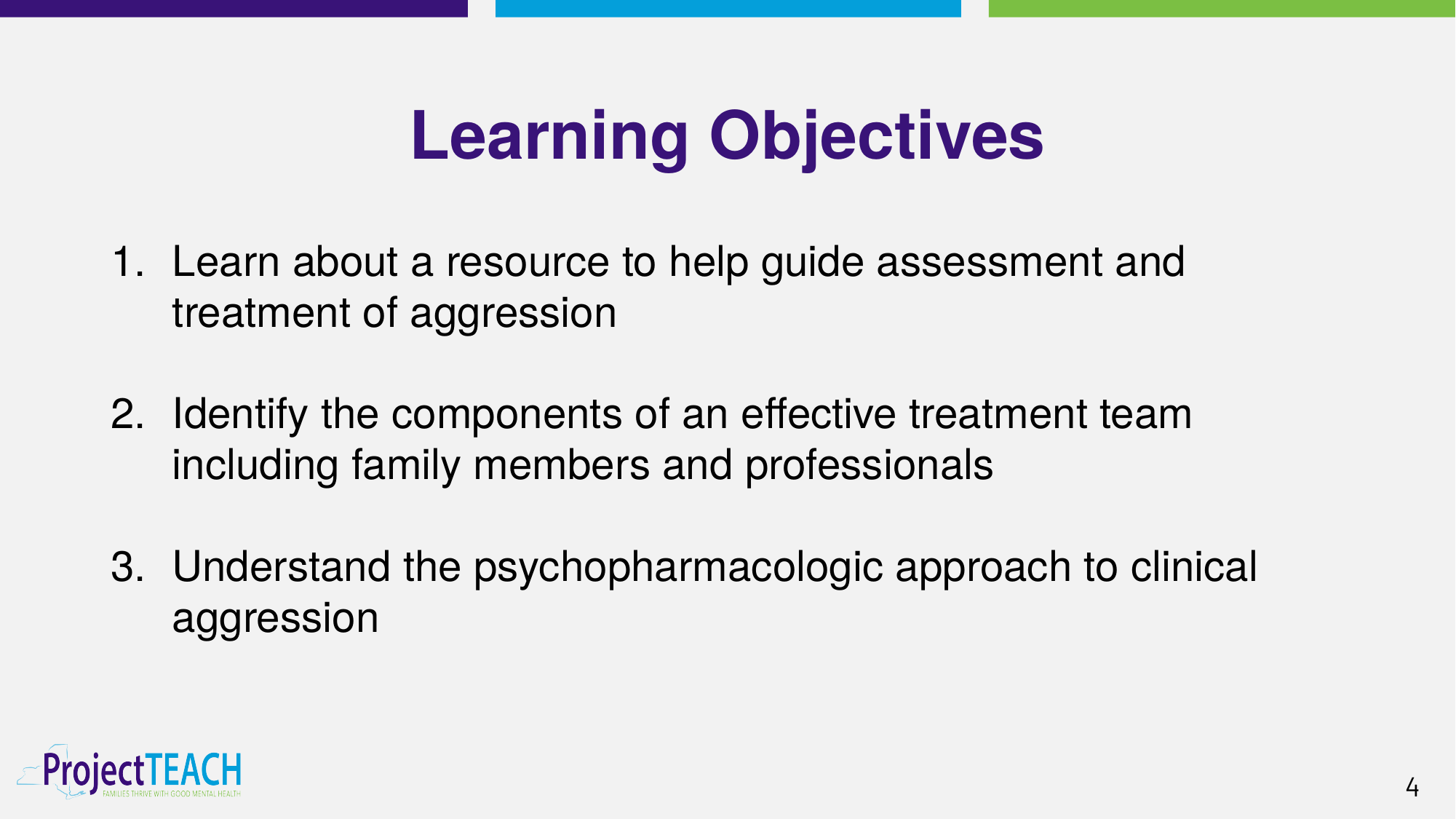

# Learning Objectives
Learn about a resource to help guide assessment and treatment of aggression

Identify the components of an effective treatment team including family members and professionals

Understand the psychopharmacologic approach to clinical aggression